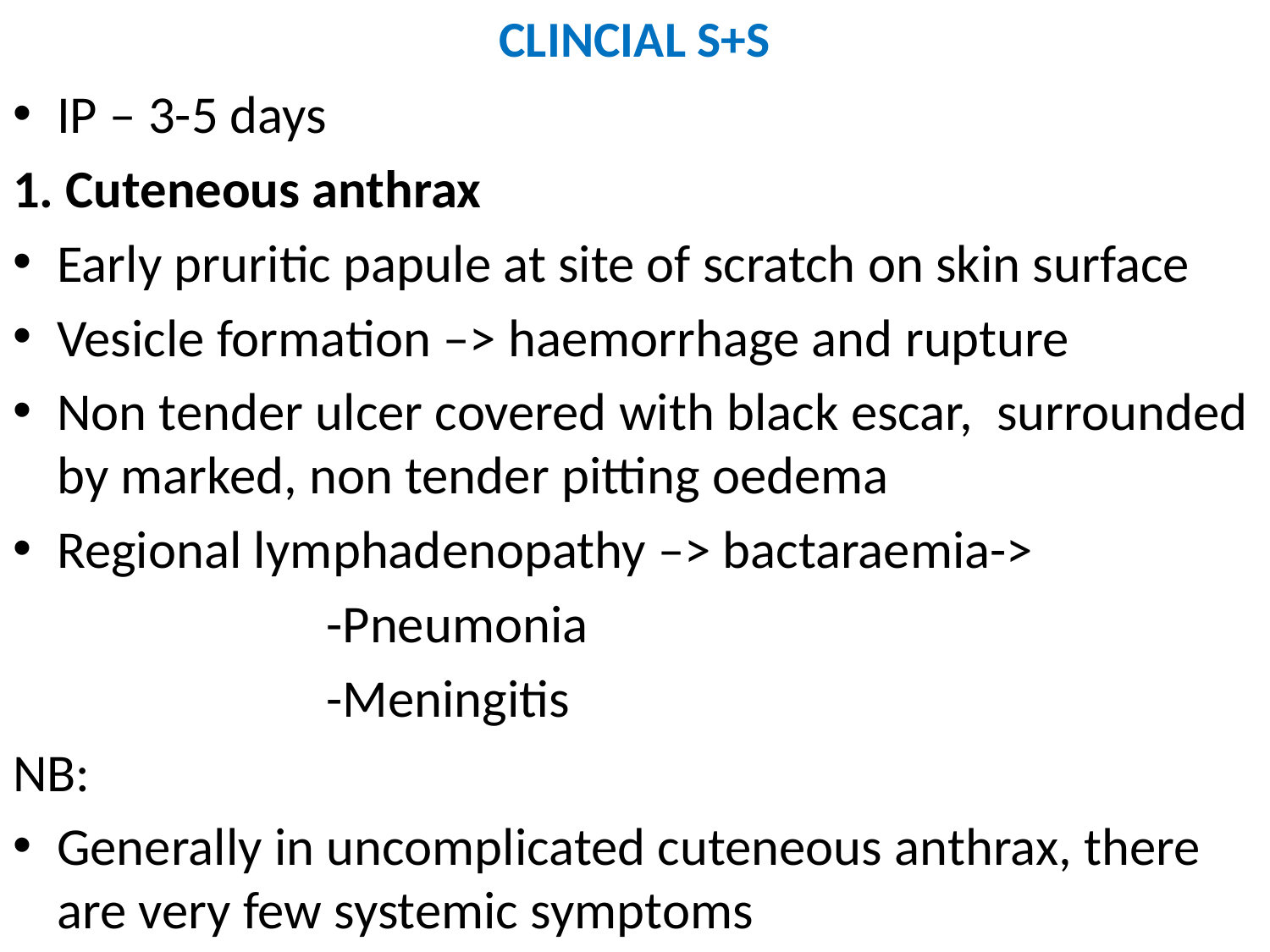

# CLINCIAL S+S
IP – 3-5 days
1. Cuteneous anthrax
Early pruritic papule at site of scratch on skin surface
Vesicle formation –> haemorrhage and rupture
Non tender ulcer covered with black escar,  surrounded by marked, non tender pitting oedema
Regional lymphadenopathy –> bactaraemia->
                          -Pneumonia
                          -Meningitis
NB:
Generally in uncomplicated cuteneous anthrax, there are very few systemic symptoms